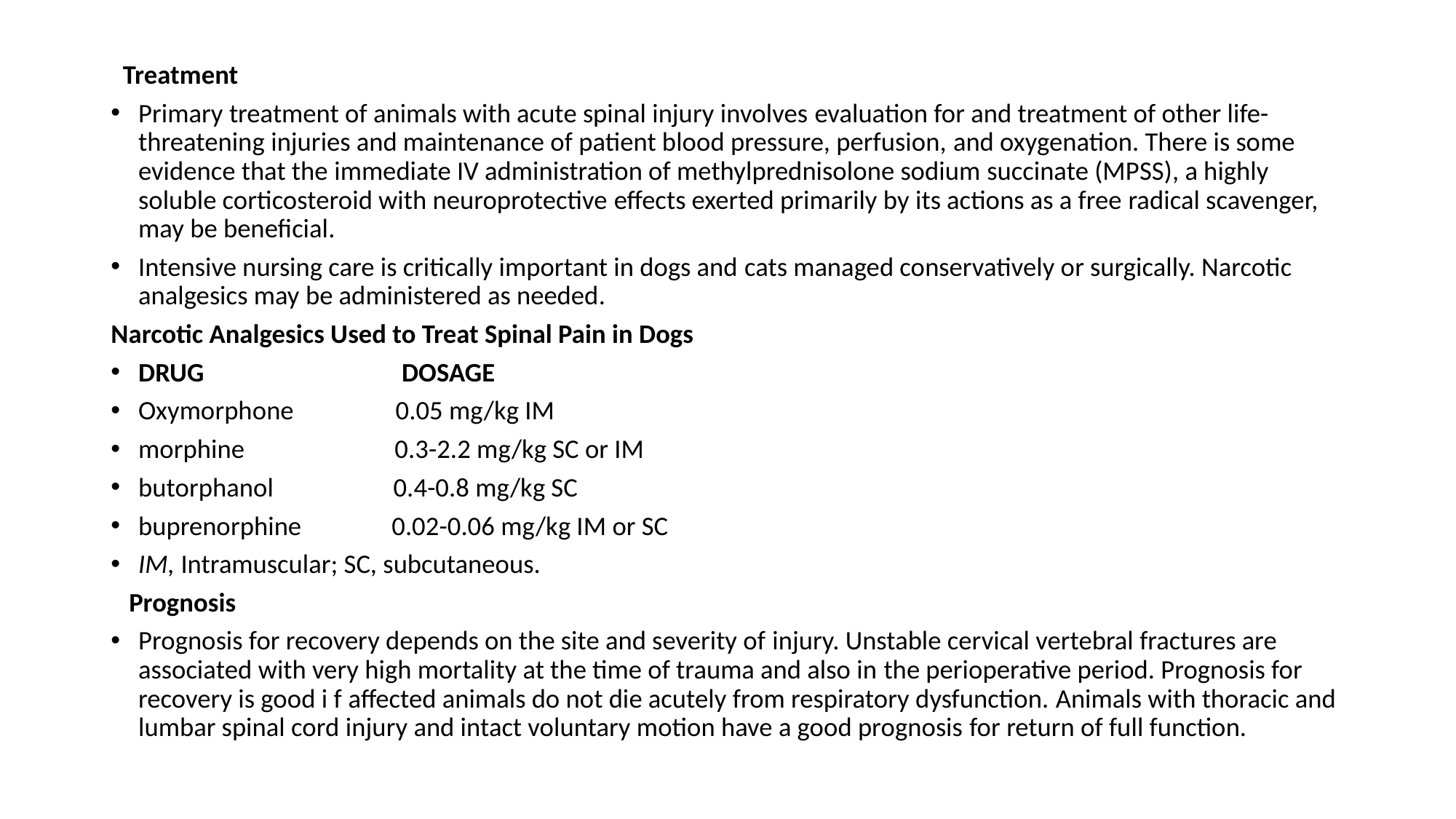

Treatment
Primary treatment of animals with acute spinal injury involves evaluation for and treatment of other life-threatening injuries and maintenance of patient blood pressure, perfusion, and oxygenation. There is some evidence that the immediate IV administration of methylprednisolone sodium succinate (MPSS), a highly soluble corticosteroid with neuroprotective effects exerted primarily by its actions as a free radical scavenger, may be beneficial.
Intensive nursing care is critically important in dogs and cats managed conservatively or surgically. Narcotic analgesics may be administered as needed.
Narcotic Analgesics Used to Treat Spinal Pain in Dogs
DRUG                                 DOSAGE
Oxymorphone                 0.05 mg/kg IM
morphine                         0.3-2.2 mg/kg SC or IM
butorphanol                    0.4-0.8 mg/kg SC
buprenorphine               0.02-0.06 mg/kg IM or SC
IM, Intramuscular; SC, subcutaneous.
   Prognosis
Prognosis for recovery depends on the site and severity of injury. Unstable cervical vertebral fractures are associated with very high mortality at the time of trauma and also in the perioperative period. Prognosis for recovery is good i f affected animals do not die acutely from respiratory dysfunction. Animals with thoracic and lumbar spinal cord injury and intact voluntary motion have a good prognosis for return of full function.